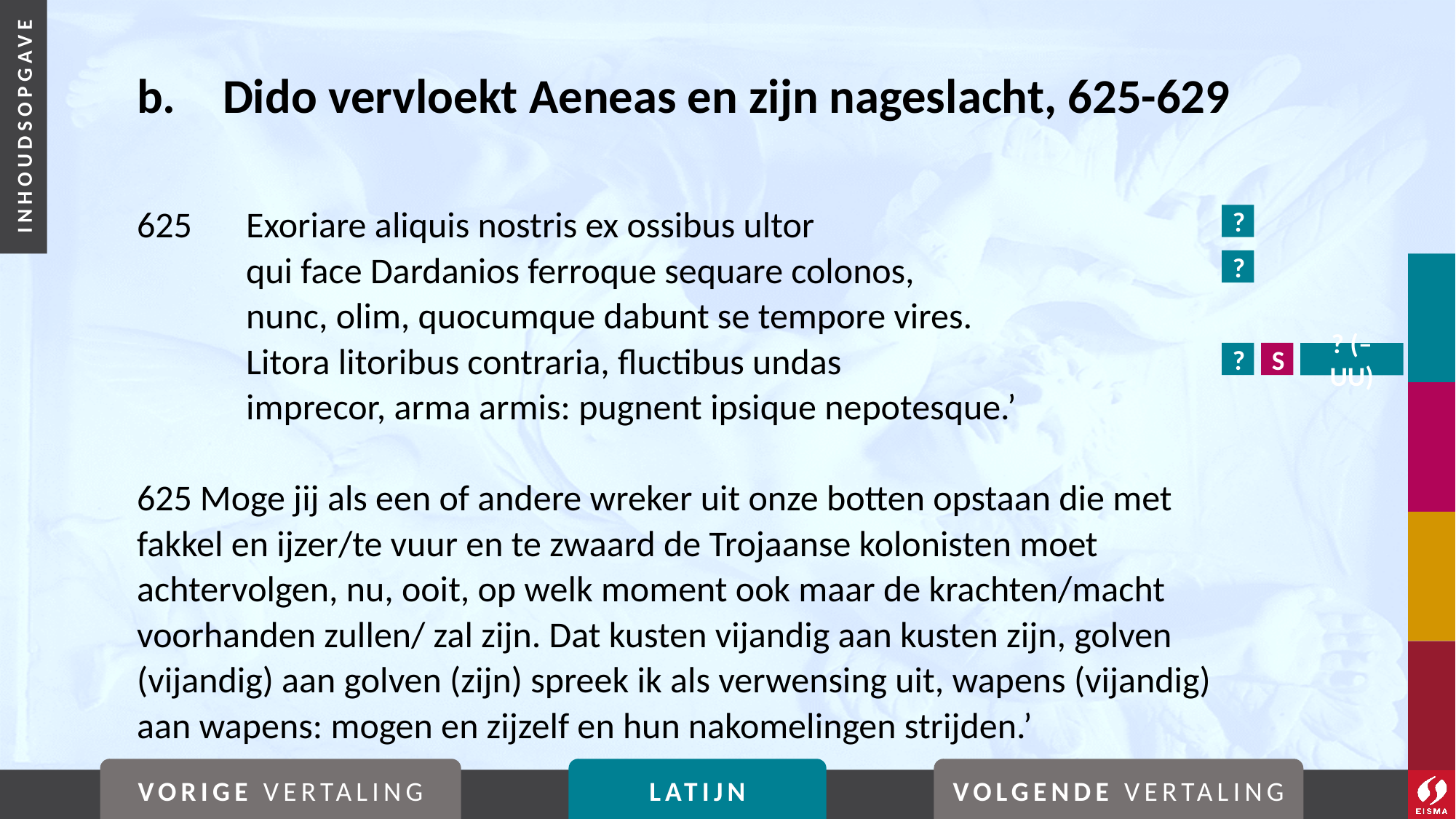

# b. 	Dido vervloekt Aeneas en zijn nageslacht, 625-629
625	Exoriare aliquis nostris ex ossibus ultor
	qui face Dardanios ferroque sequare colonos,
	nunc, olim, quocumque dabunt se tempore vires.
	Litora litoribus contraria, fluctibus undas
	imprecor, arma armis: pugnent ipsique nepotesque.’

625 Moge jij als een of andere wreker uit onze botten opstaan die met fakkel en ijzer/te vuur en te zwaard de Trojaanse kolonisten moet achtervolgen, nu, ooit, op welk moment ook maar de krachten/macht voorhanden zullen/ zal zijn. Dat kusten vijandig aan kusten zijn, golven (vijandig) aan golven (zijn) spreek ik als verwensing uit, wapens (vijandig) aan wapens: mogen en zijzelf en hun nakomelingen strijden.’
?
?
?
S
? (–uu)
VORIGE VERTALING
LATIJN
VOLGENDE VERTALING